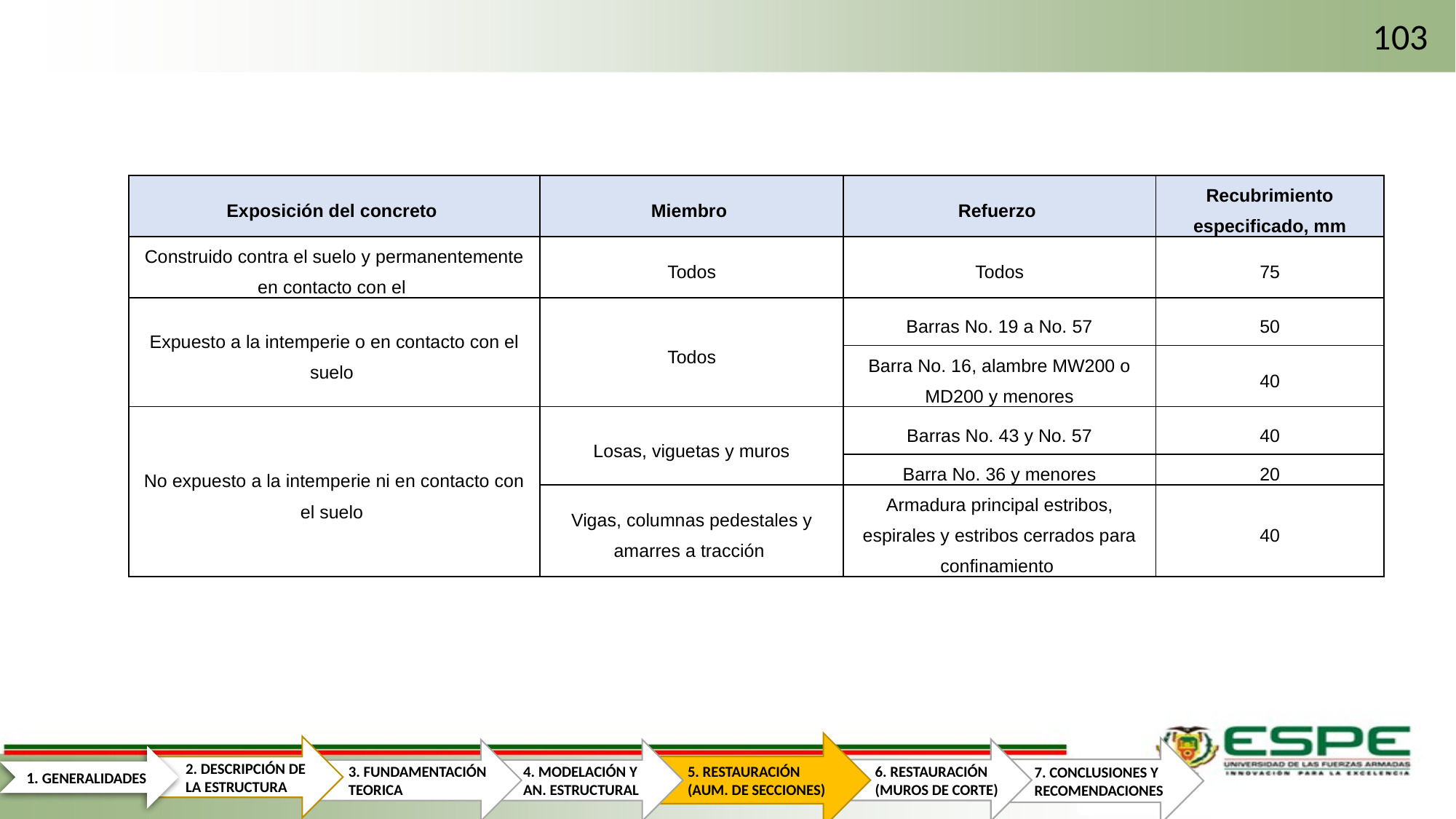

103
| Exposición del concreto | Miembro | Refuerzo | Recubrimiento especificado, mm |
| --- | --- | --- | --- |
| Construido contra el suelo y permanentemente en contacto con el | Todos | Todos | 75 |
| Expuesto a la intemperie o en contacto con el suelo | Todos | Barras No. 19 a No. 57 | 50 |
|  |  | Barra No. 16, alambre MW200 o MD200 y menores | 40 |
| No expuesto a la intemperie ni en contacto con el suelo | Losas, viguetas y muros | Barras No. 43 y No. 57 | 40 |
|  |  | Barra No. 36 y menores | 20 |
|  | Vigas, columnas pedestales y amarres a tracción | Armadura principal estribos, espirales y estribos cerrados para confinamiento | 40 |
5. RESTAURACIÓN (AUM. DE SECCIONES)
2. DESCRIPCIÓN DE LA ESTRUCTURA
7. CONCLUSIONES Y RECOMENDACIONES
6. RESTAURACIÓN  (MUROS DE CORTE)
3. FUNDAMENTACIÓN TEORICA
4. MODELACIÓN Y AN. ESTRUCTURAL
1. GENERALIDADES